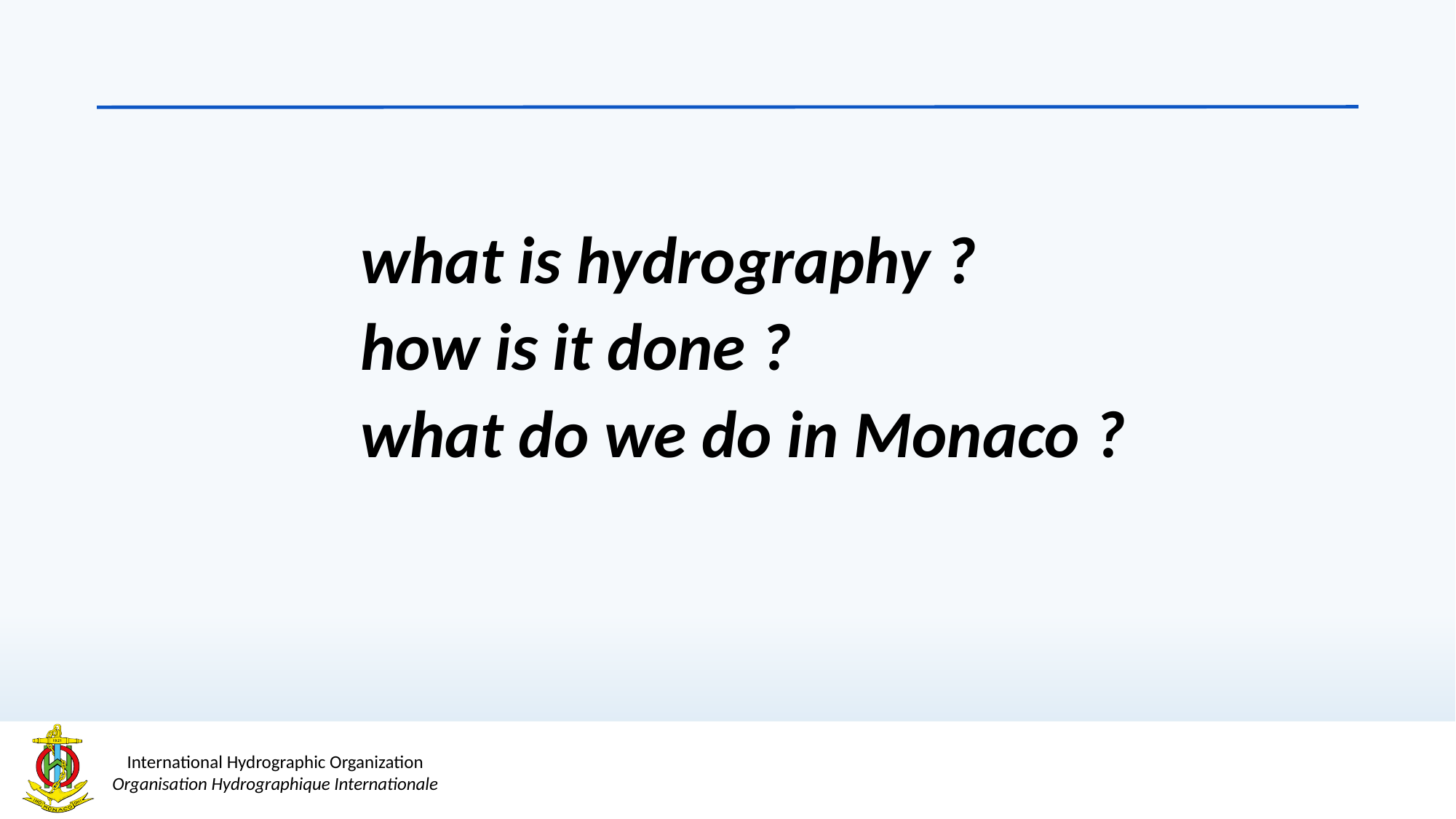

what is hydrography ?
how is it done ?
what do we do in Monaco ?